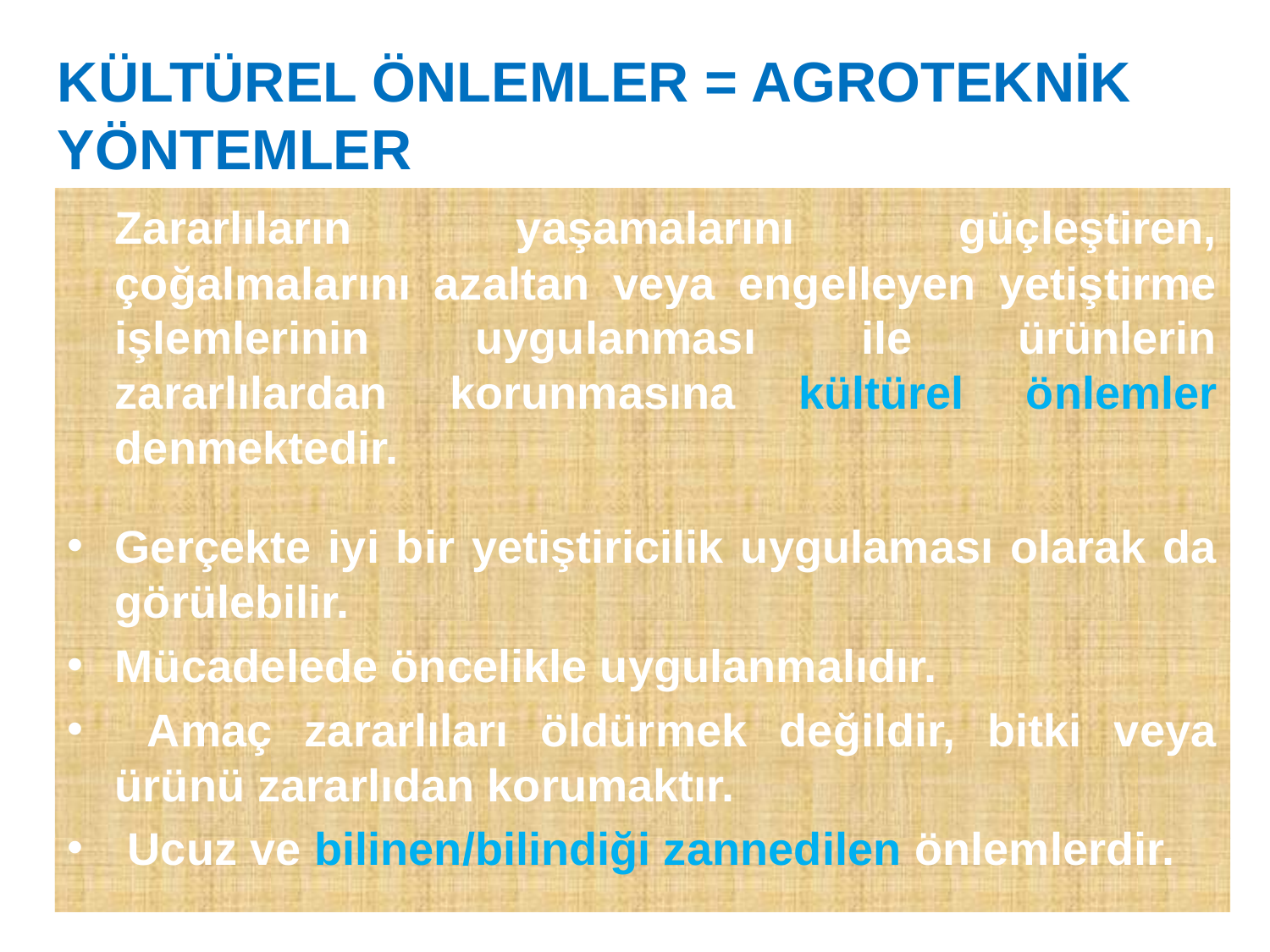

KÜLTÜREL ÖNLEMLER = AGROTEKNİK YÖNTEMLER
	Zararlıların yaşamalarını güçleştiren, çoğalmalarını azaltan veya engelleyen yetiştirme işlemlerinin uygulanması ile ürünlerin zararlılardan korunmasına kültürel önlemler denmektedir.

Gerçekte iyi bir yetiştiricilik uygulaması olarak da görülebilir.
Mücadelede öncelikle uygulanmalıdır.
 Amaç zararlıları öldürmek değildir, bitki veya ürünü zararlıdan korumaktır.
 Ucuz ve bilinen/bilindiği zannedilen önlemlerdir.